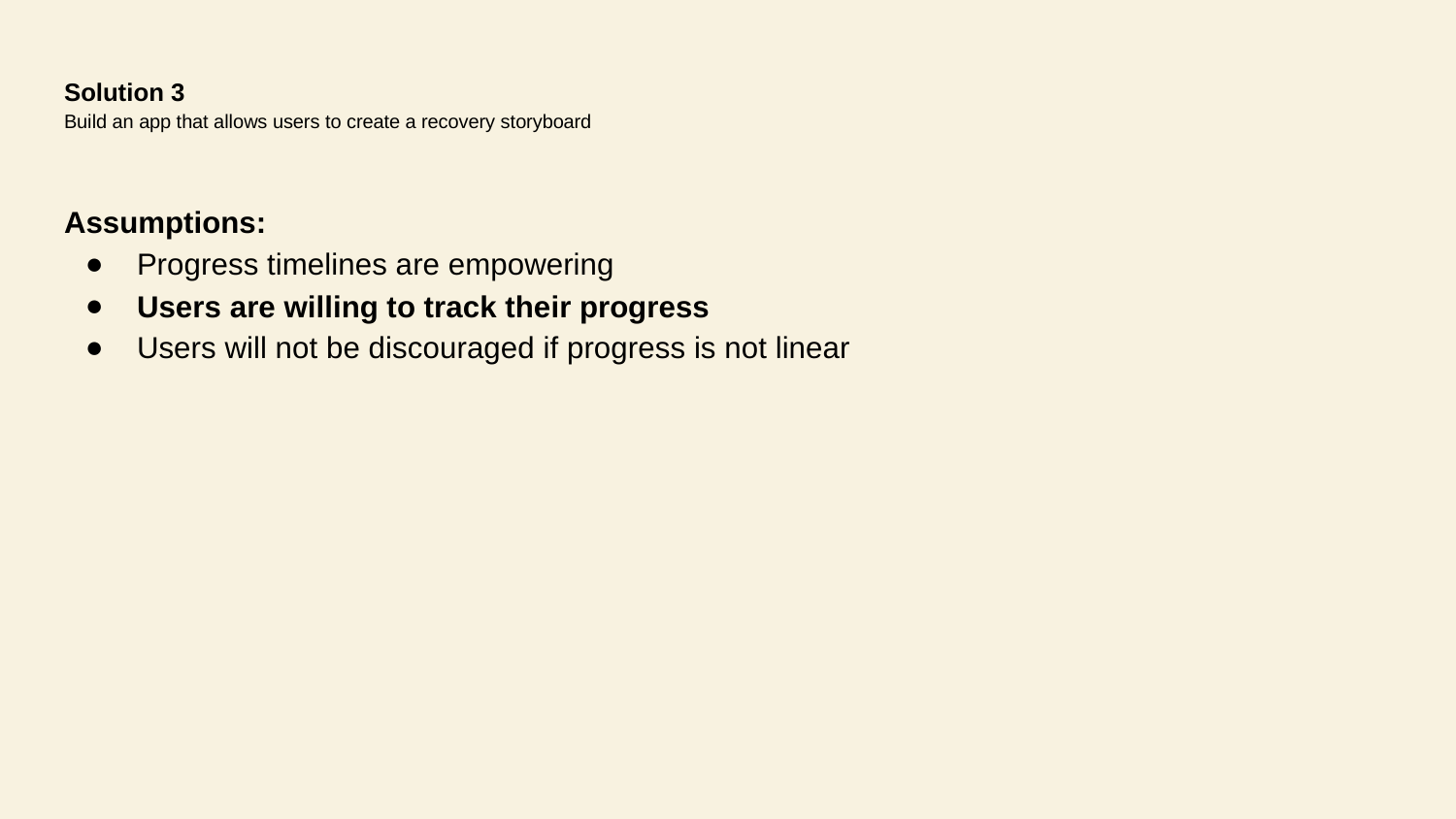

# Solution 3
Build an app that allows users to create a recovery storyboard

Assumptions:
Progress timelines are empowering
Users are willing to track their progress
Users will not be discouraged if progress is not linear